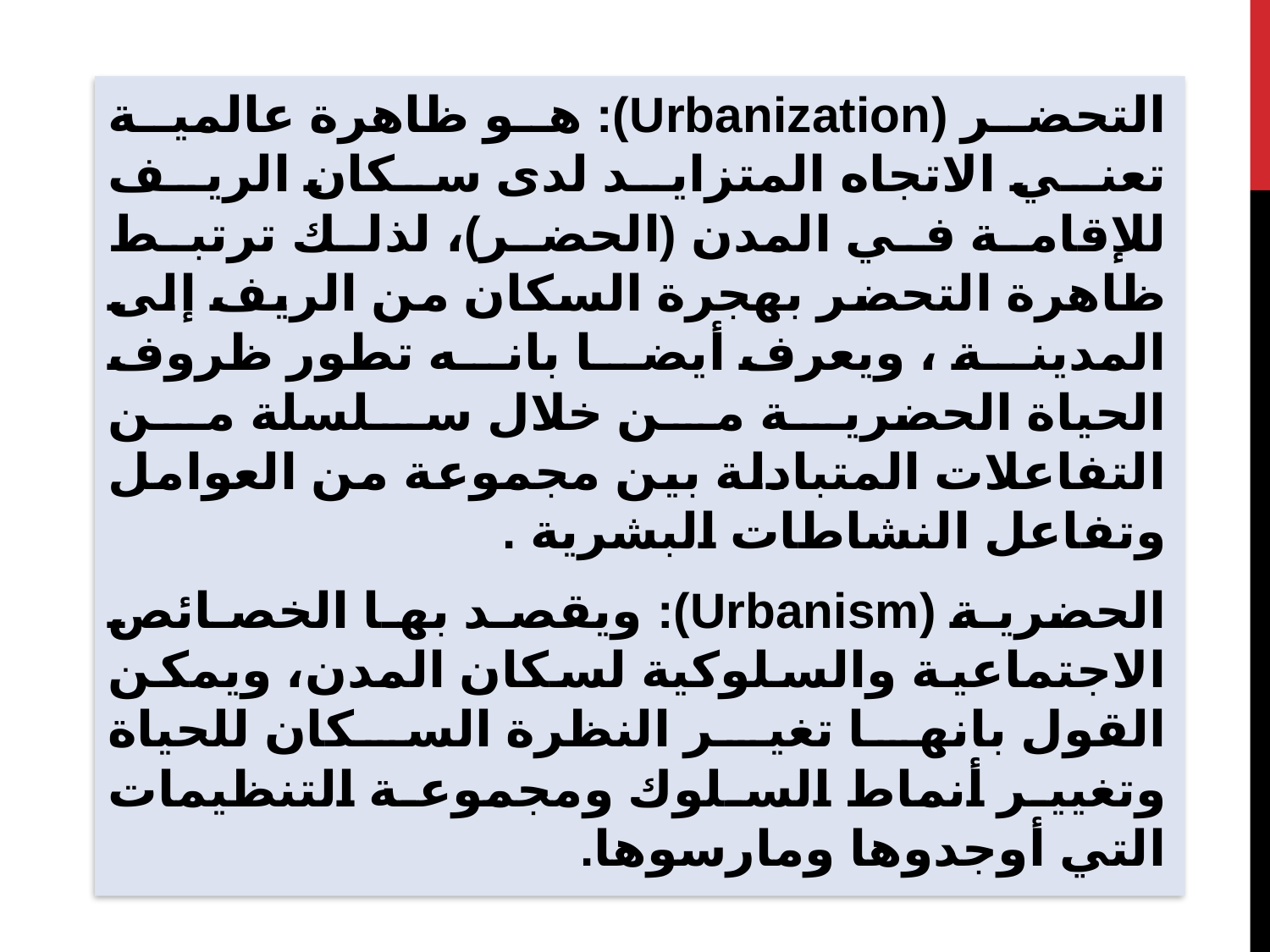

التحضر (Urbanization): هو ظاهرة عالمية تعني الاتجاه المتزايد لدى سكان الريف للإقامة في المدن (الحضر)، لذلك ترتبط ظاهرة التحضر بهجرة السكان من الريف إلى المدينة ، ويعرف أيضا بانه تطور ظروف الحياة الحضرية من خلال سلسلة من التفاعلات المتبادلة بين مجموعة من العوامل وتفاعل النشاطات البشرية .
الحضرية (Urbanism): ويقصد بها الخصائص الاجتماعية والسلوكية لسكان المدن، ويمكن القول بانها تغير النظرة السكان للحياة وتغيير أنماط السلوك ومجموعة التنظيمات التي أوجدوها ومارسوها.